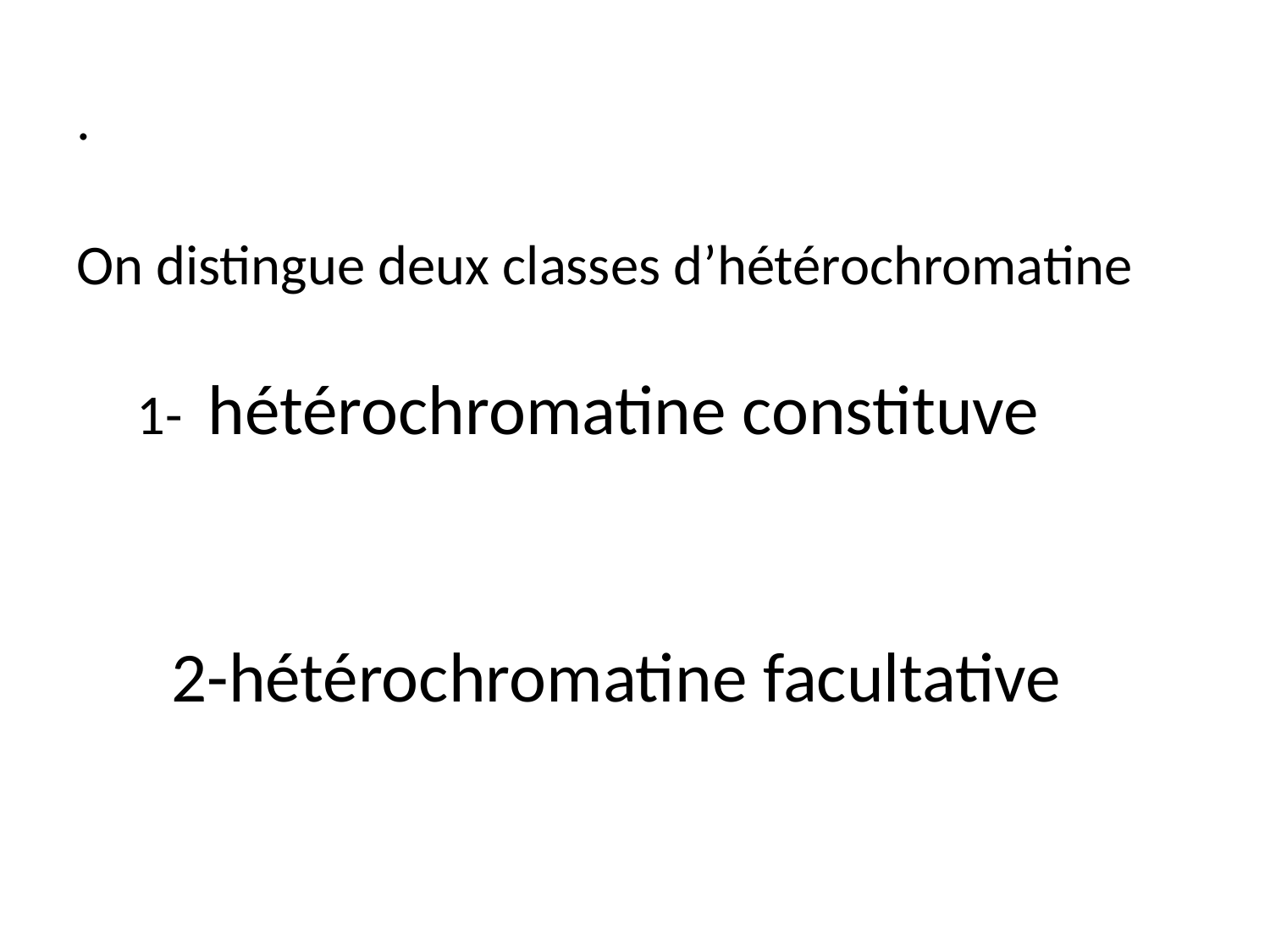

# .
On distingue deux classes d’hétérochromatine
 1-  hétérochromatine constituve
   2-hétérochromatine facultative